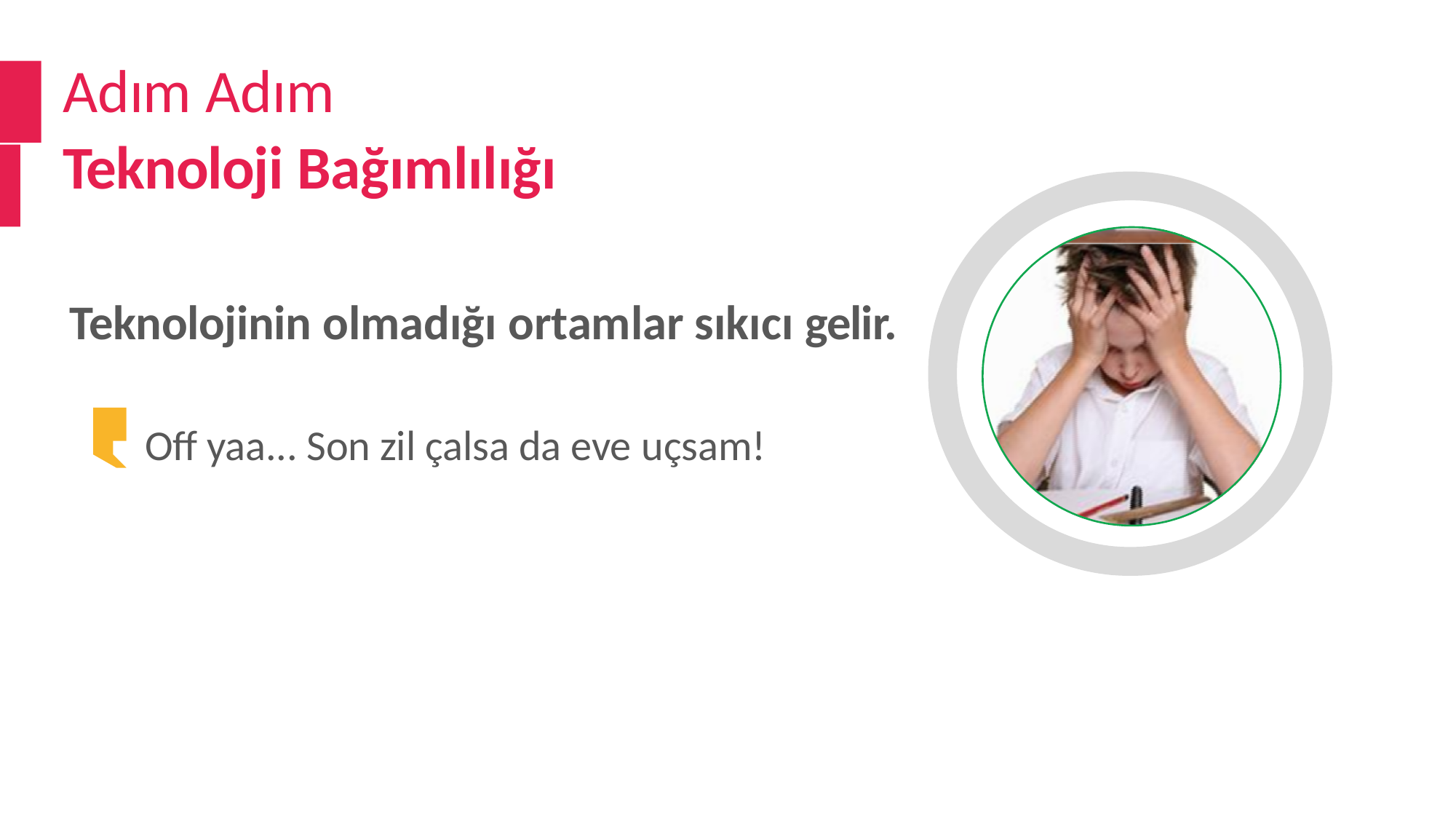

# Adım Adım
Teknoloji Bağımlılığı

Teknolojinin olmadığı ortamlar sıkıcı gelir.

Off yaa... Son zil çalsa da eve uçsam!